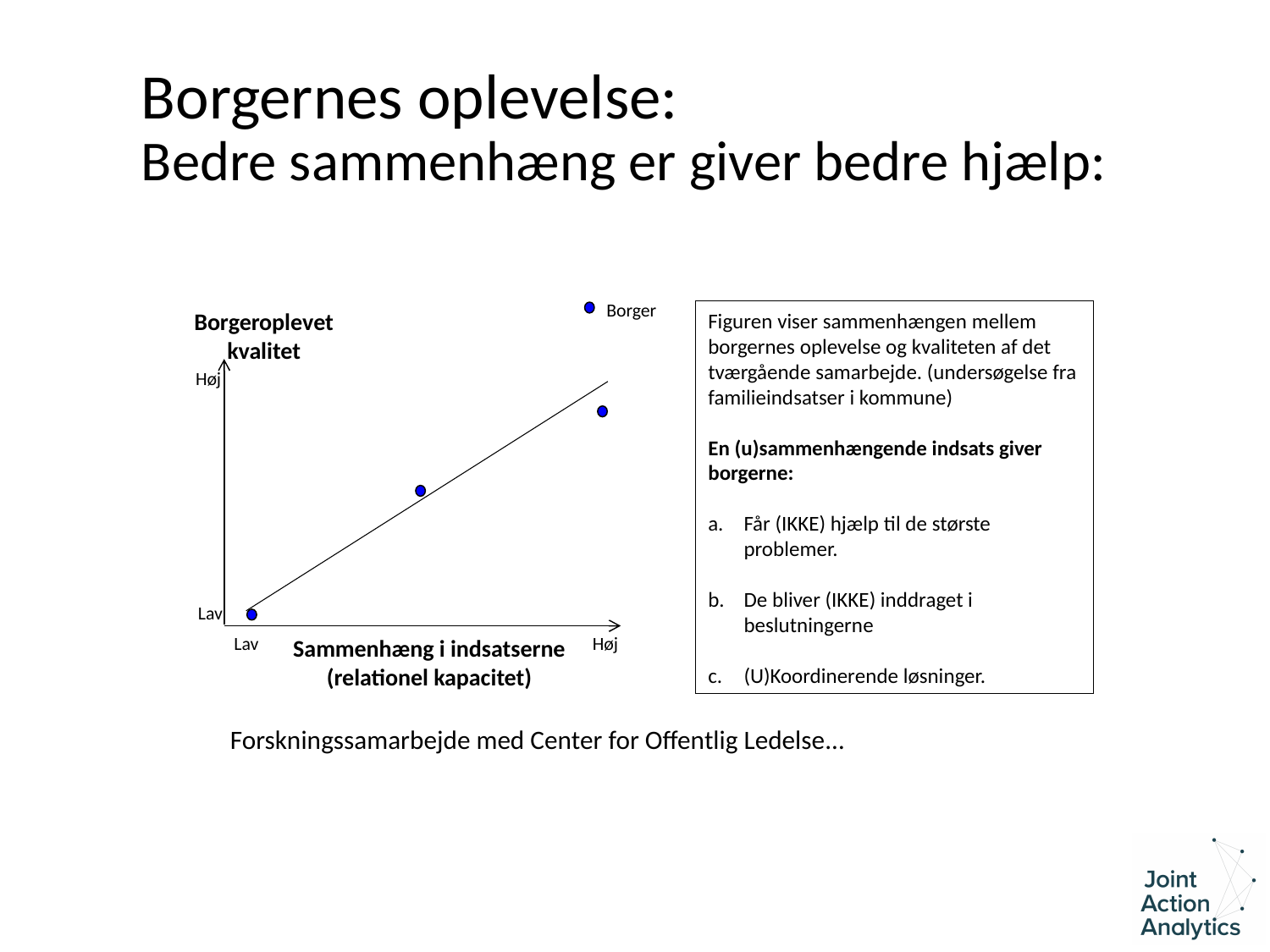

# Borgernes oplevelse: Bedre sammenhæng er giver bedre hjælp:
Borger
Borgeroplevet
kvalitet
Høj

Lav

Sammenhæng i indsatserne
(relationel kapacitet)
Figuren viser sammenhængen mellem borgernes oplevelse og kvaliteten af det tværgående samarbejde. (undersøgelse fra familieindsatser i kommune)

En (u)sammenhængende indsats giver borgerne:

Får (IKKE) hjælp til de største problemer.

De bliver (IKKE) inddraget i beslutningerne

(U)Koordinerende løsninger.

Lav
Høj
Forskningssamarbejde med Center for Offentlig Ledelse…